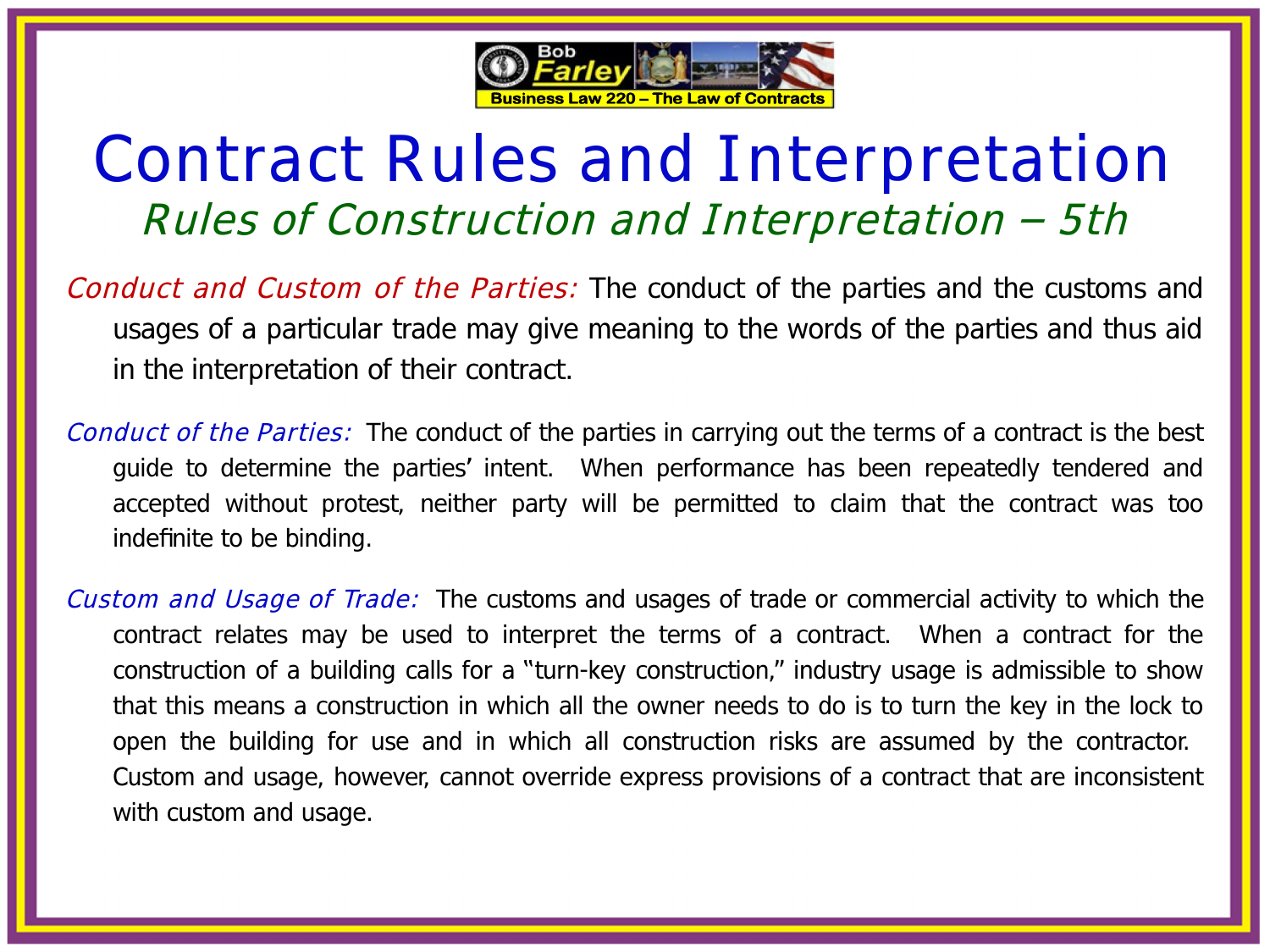

Contract Rules and Interpretation
Rules of Construction and Interpretation – 5th

Conduct and Custom of the Parties: The conduct of the parties and the customs and usages of a particular trade may give meaning to the words of the parties and thus aid in the interpretation of their contract.

Conduct of the Parties:  The conduct of the parties in carrying out the terms of a contract is the best guide to determine the parties’ intent.  When performance has been repeatedly tendered and accepted without protest, neither party will be permitted to claim that the contract was too indefinite to be binding.

Custom and Usage of Trade:  The customs and usages of trade or commercial activity to which the contract relates may be used to interpret the terms of a contract.  When a contract for the construction of a building calls for a “turn-key construction,” industry usage is admissible to show that this means a construction in which all the owner needs to do is to turn the key in the lock to open the building for use and in which all construction risks are assumed by the contractor.  Custom and usage, however, cannot override express provisions of a contract that are inconsistent with custom and usage.